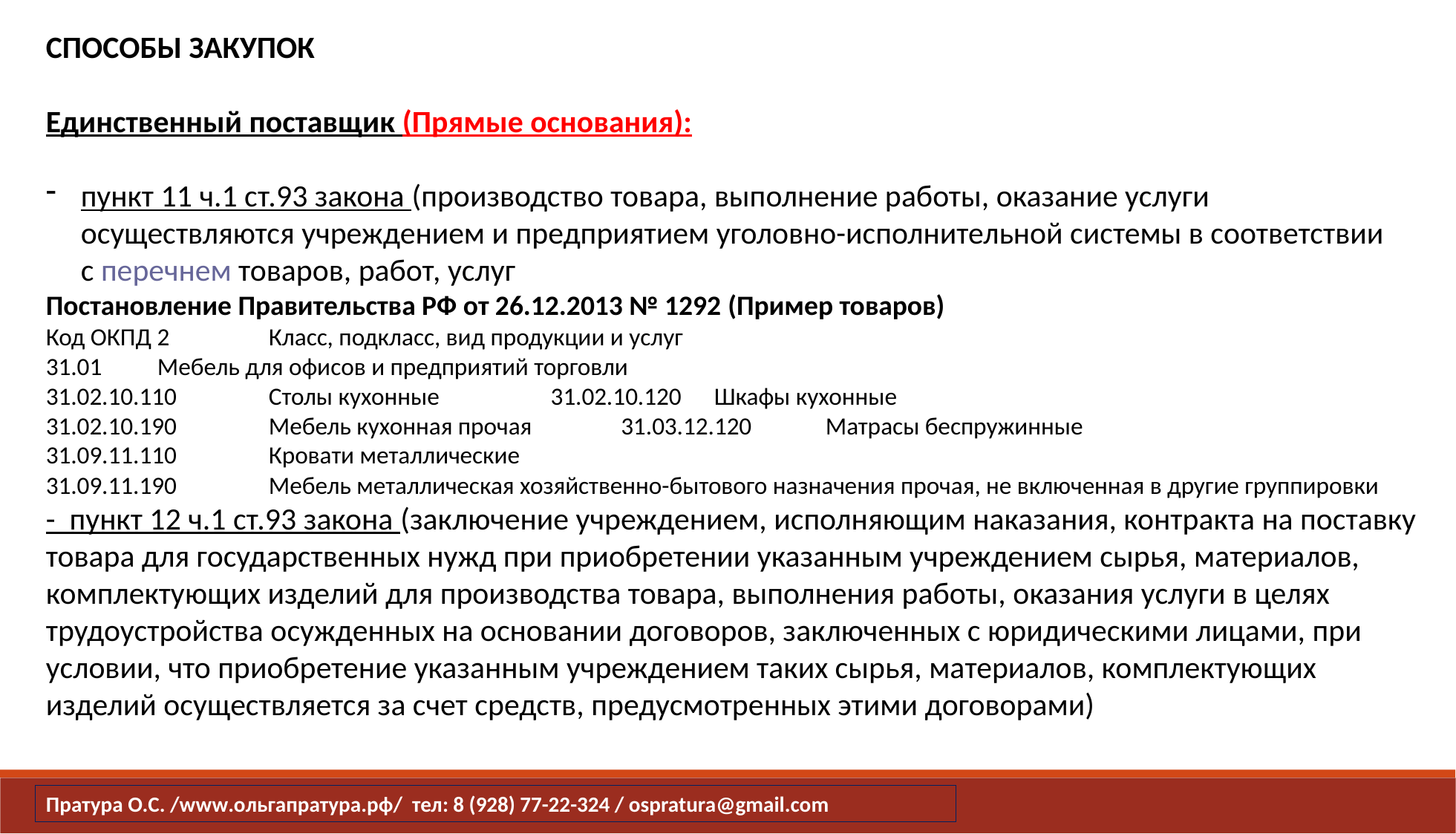

СПОСОБЫ ЗАКУПОК

Единственный поставщик (Прямые основания):

пункт 11 ч.1 ст.93 закона (производство товара, выполнение работы, оказание услуги осуществляются учреждением и предприятием уголовно-исполнительной системы в соответствии с перечнем товаров, работ, услуг
Постановление Правительства РФ от 26.12.2013 № 1292 (Пример товаров)
Код ОКПД 2	Класс, подкласс, вид продукции и услуг
31.01	Мебель для офисов и предприятий торговли
31.02.10.110	Столы кухонные                    31.02.10.120	Шкафы кухонные
31.02.10.190	Мебель кухонная прочая                31.03.12.120	Матрасы беспружинные
31.09.11.110	Кровати металлические
31.09.11.190	Мебель металлическая хозяйственно-бытового назначения прочая, не включенная в другие группировки
-  пункт 12 ч.1 ст.93 закона (заключение учреждением, исполняющим наказания, контракта на поставку товара для государственных нужд при приобретении указанным учреждением сырья, материалов, комплектующих изделий для производства товара, выполнения работы, оказания услуги в целях трудоустройства осужденных на основании договоров, заключенных с юридическими лицами, при условии, что приобретение указанным учреждением таких сырья, материалов, комплектующих изделий осуществляется за счет средств, предусмотренных этими договорами)
Пратура О.С. /www.ольгапратура.рф/  тел: 8 (928) 77-22-324 / ospratura@gmail.com